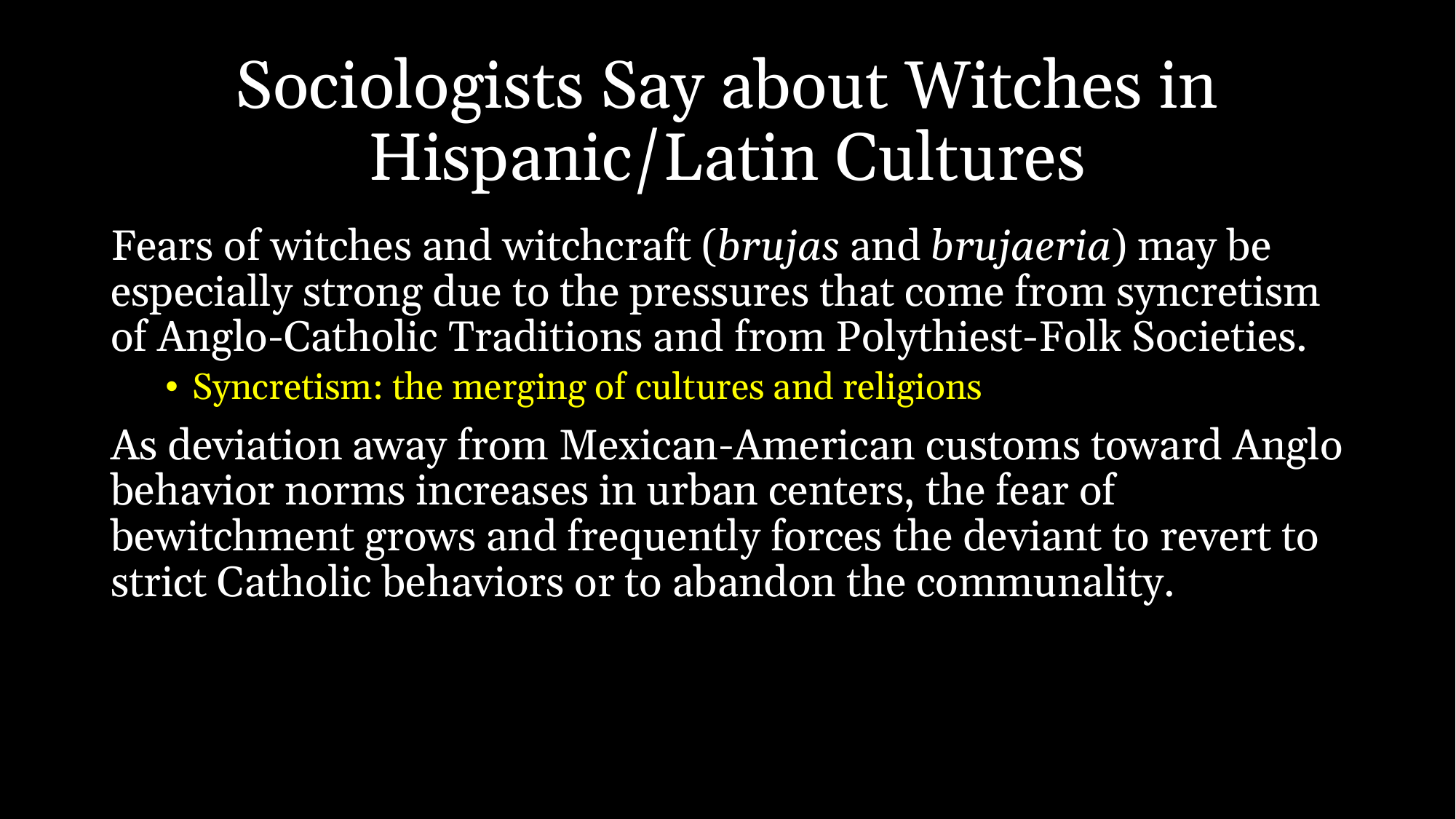

# Sociologists Say about Witches in Hispanic/Latin Cultures
Fears of witches and witchcraft (brujas and brujaeria) may be especially strong due to the pressures that come from syncretism of Anglo-Catholic Traditions and from Polythiest-Folk Societies.
Syncretism: the merging of cultures and religions
As deviation away from Mexican-American customs toward Anglo behavior norms increases in urban centers, the fear of bewitchment grows and frequently forces the deviant to revert to strict Catholic behaviors or to abandon the communality.